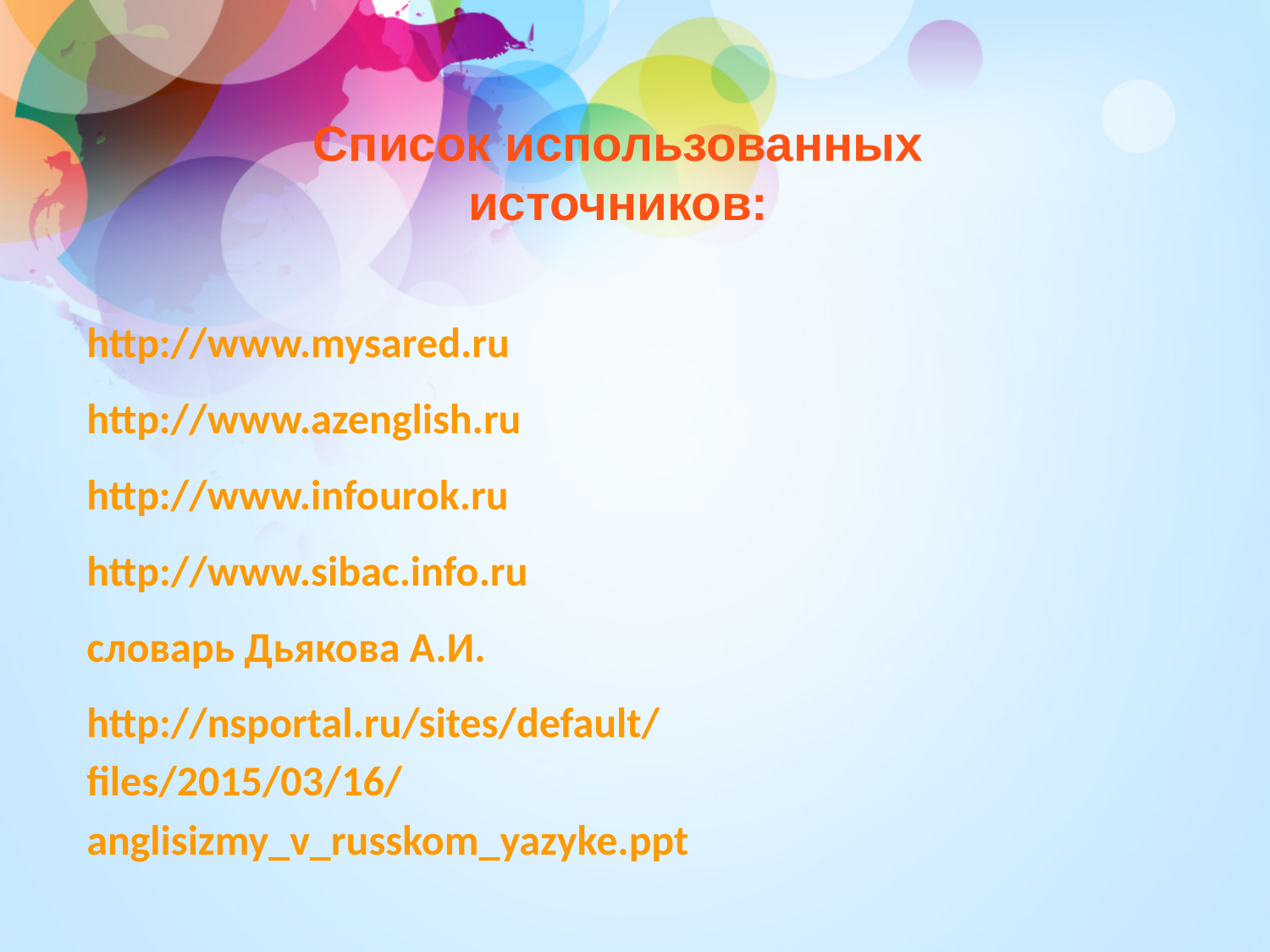

Список использованных источников:
http://www.mysared.ru
http://www.azenglish.ru
http://www.infourok.ru
http://www.sibac.info.ru
словарь Дьякова А.И.
http://nsportal.ru/sites/default/files/2015/03/16/anglisizmy_v_russkom_yazyke.ppt